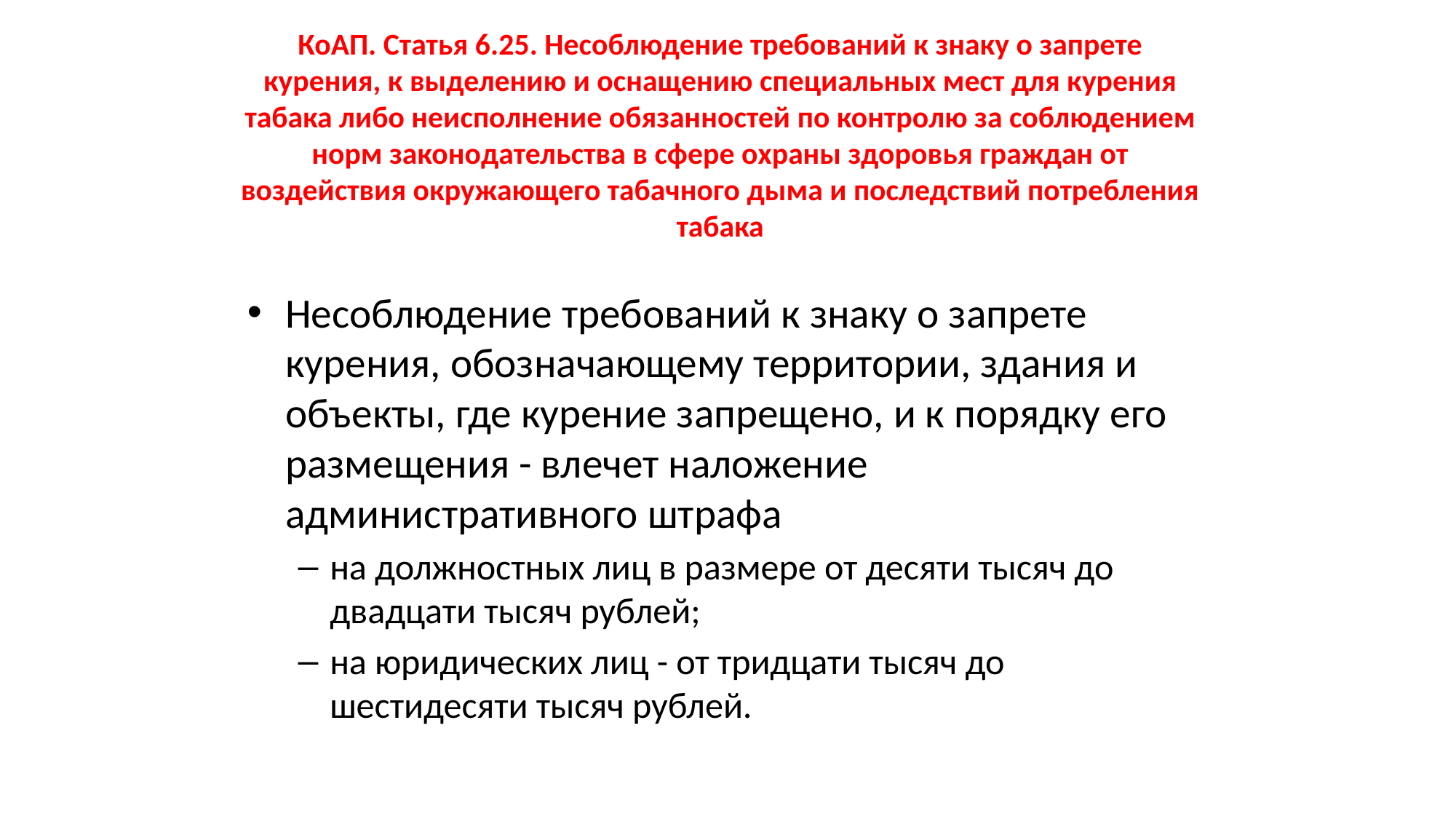

# КоАП. Статья 6.25. Несоблюдение требований к знаку о запрете курения, к выделению и оснащению специальных мест для курения табака либо неисполнение обязанностей по контролю за соблюдением норм законодательства в сфере охраны здоровья граждан от воздействия окружающего табачного дыма и последствий потребления табака
Несоблюдение требований к знаку о запрете курения, обозначающему территории, здания и объекты, где курение запрещено, и к порядку его размещения - влечет наложение административного штрафа
на должностных лиц в размере от десяти тысяч до двадцати тысяч рублей;
на юридических лиц - от тридцати тысяч до шестидесяти тысяч рублей.